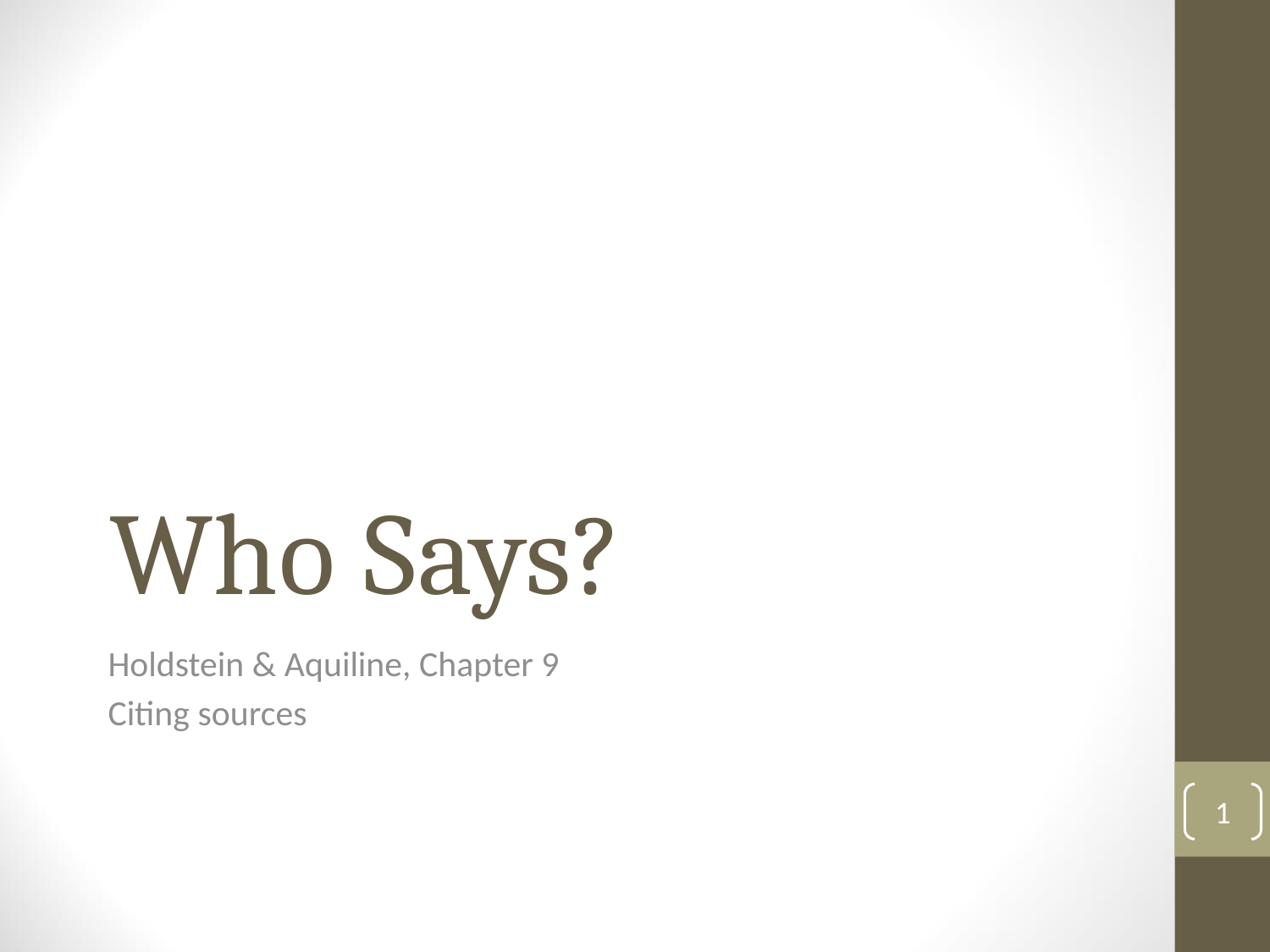

# Who Says?
Holdstein & Aquiline, Chapter 9
Citing sources
1